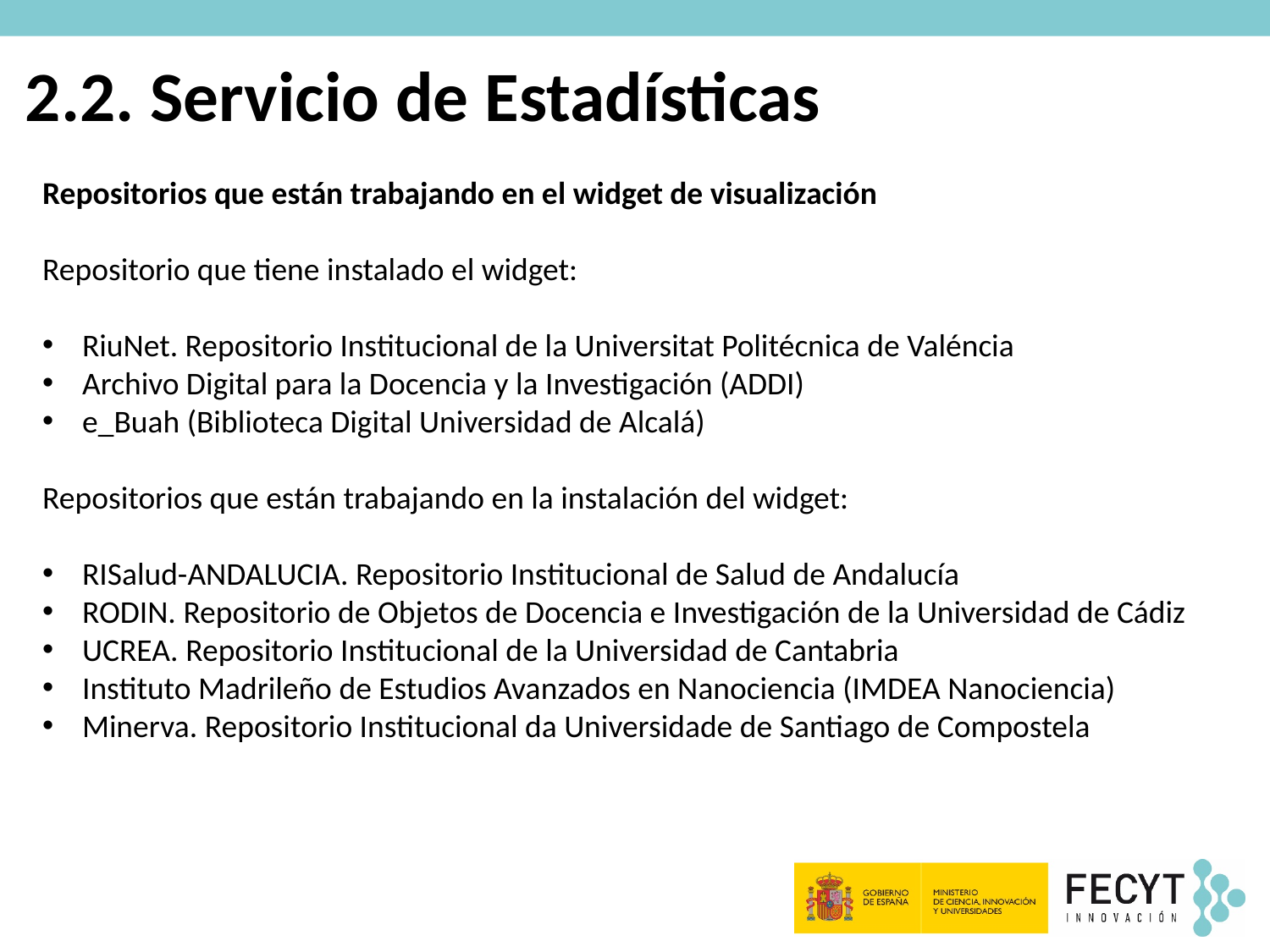

# 2.2. Servicio de Estadísticas
Repositorios que están trabajando en el widget de visualización

Repositorio que tiene instalado el widget:

RiuNet. Repositorio Institucional de la Universitat Politécnica de Valéncia
Archivo Digital para la Docencia y la Investigación (ADDI)
e_Buah (Biblioteca Digital Universidad de Alcalá)

Repositorios que están trabajando en la instalación del widget:

RISalud-ANDALUCIA. Repositorio Institucional de Salud de Andalucía
RODIN. Repositorio de Objetos de Docencia e Investigación de la Universidad de Cádiz
UCREA. Repositorio Institucional de la Universidad de Cantabria
Instituto Madrileño de Estudios Avanzados en Nanociencia (IMDEA Nanociencia)
Minerva. Repositorio Institucional da Universidade de Santiago de Compostela